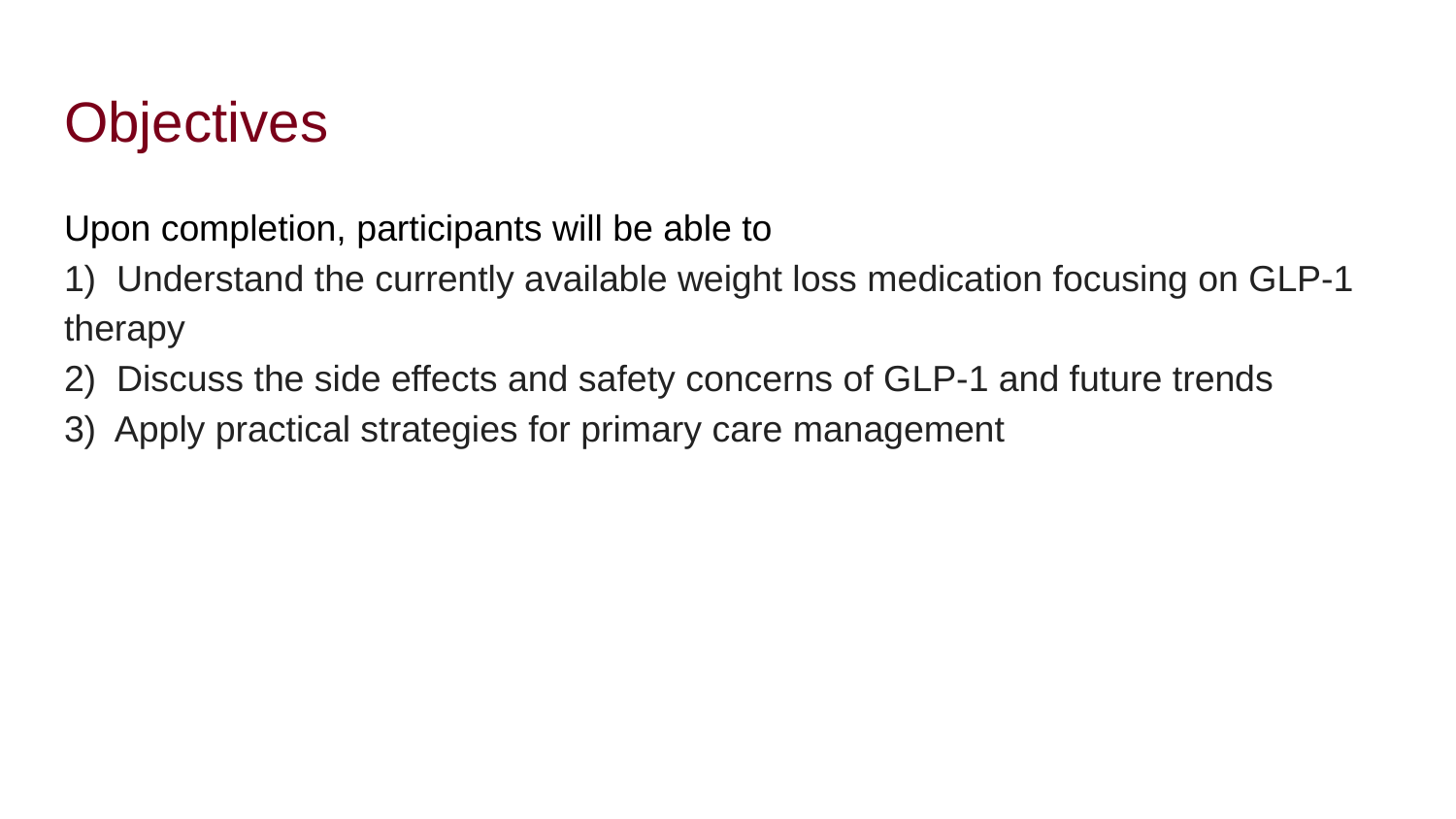

# Objectives
Upon completion, participants will be able to
1)  Understand the currently available weight loss medication focusing on GLP-1 therapy
2)  Discuss the side effects and safety concerns of GLP-1 and future trends
3)  Apply practical strategies for primary care management